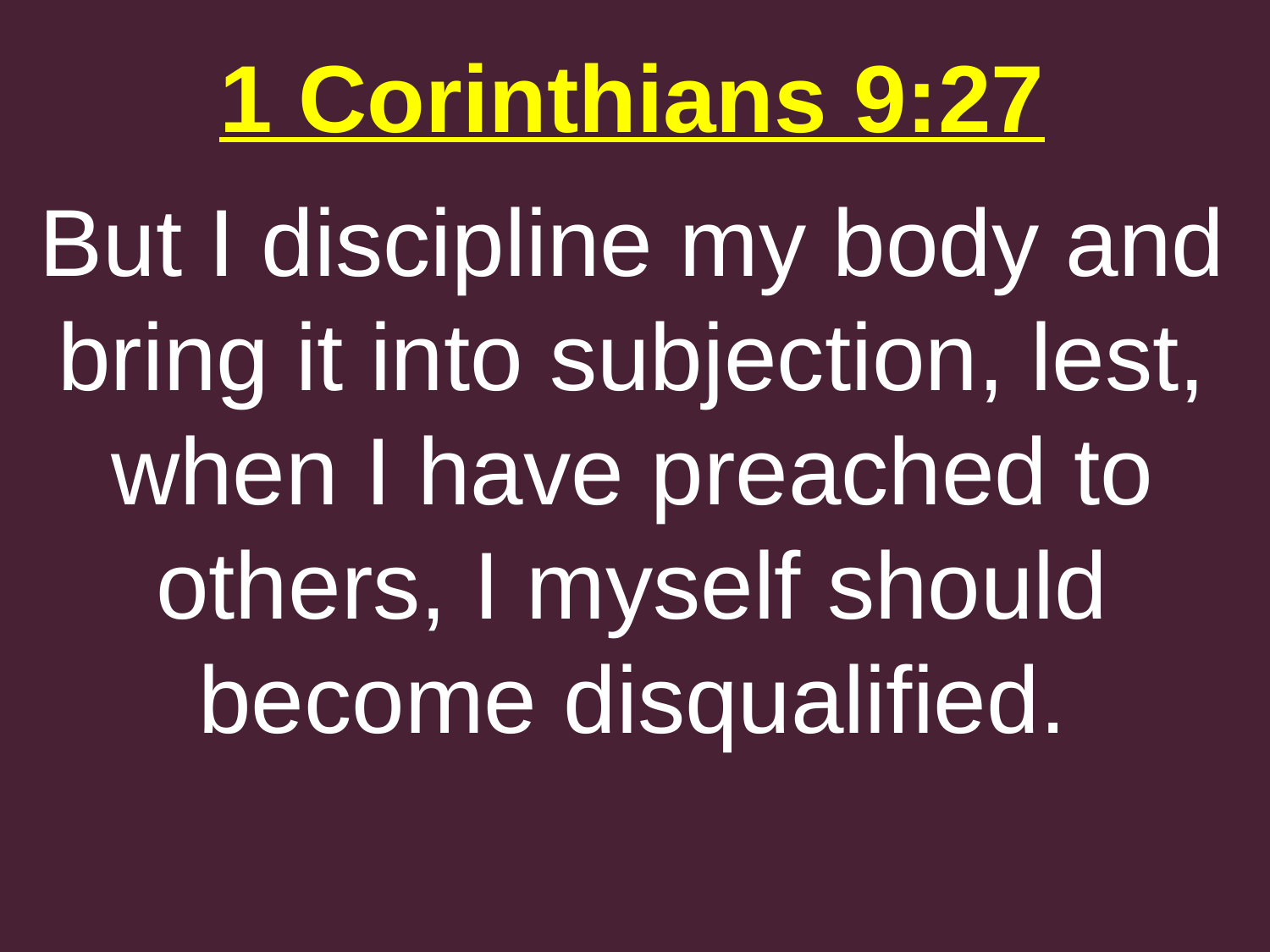

1 Corinthians 9:27

But I discipline my body and bring it into subjection, lest, when I have preached to others, I myself should become disqualified.